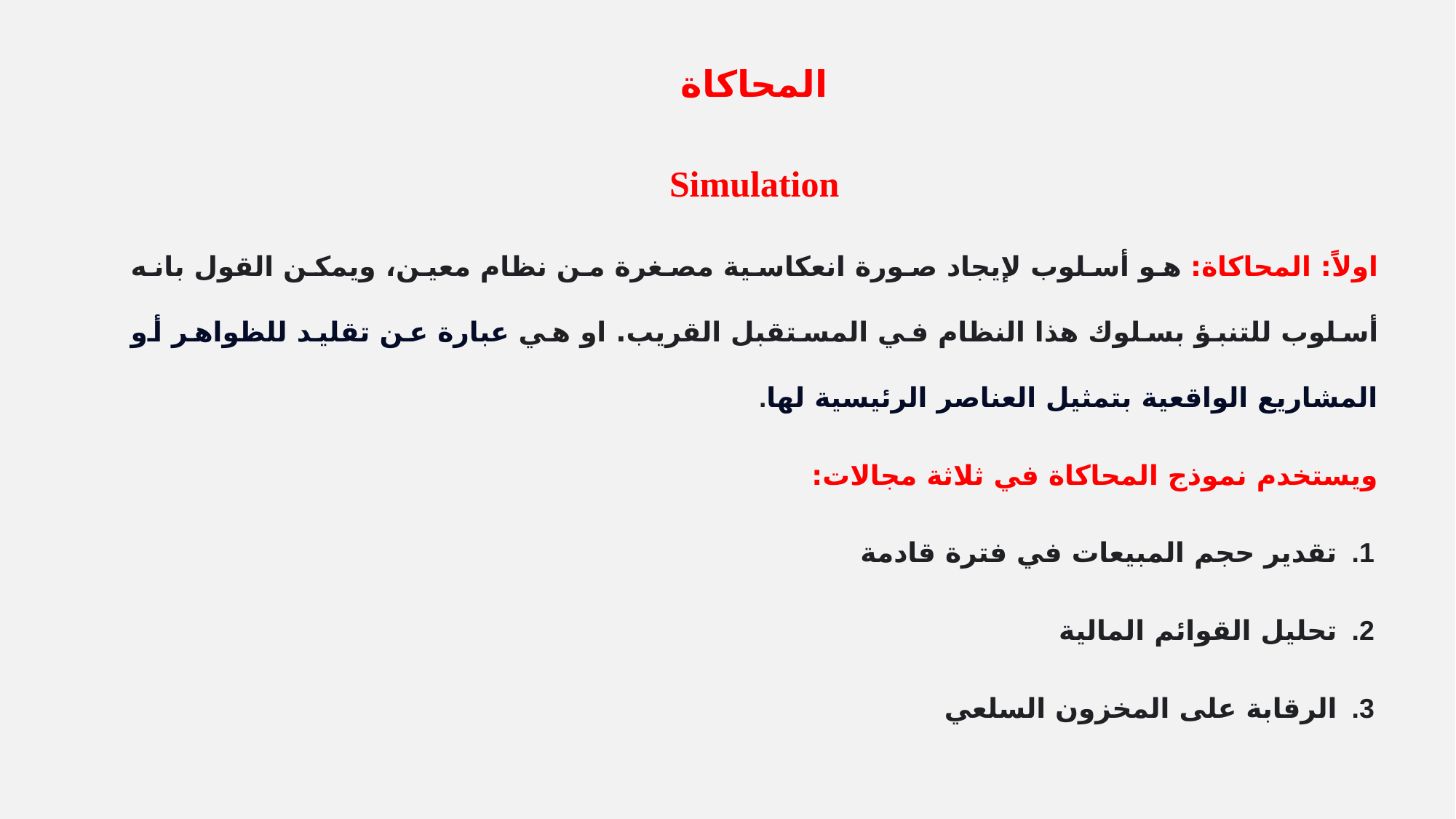

المحاكاة
Simulation
اولاً: المحاكاة: هو أسلوب لإيجاد صورة انعكاسية مصغرة من نظام معين، ويمكن القول بانه أسلوب للتنبؤ بسلوك هذا النظام في المستقبل القريب. او هي عبارة عن تقليد للظواهر أو المشاريع الواقعية بتمثيل العناصر الرئيسية لها.
ويستخدم نموذج المحاكاة في ثلاثة مجالات:
تقدير حجم المبيعات في فترة قادمة
تحليل القوائم المالية
الرقابة على المخزون السلعي